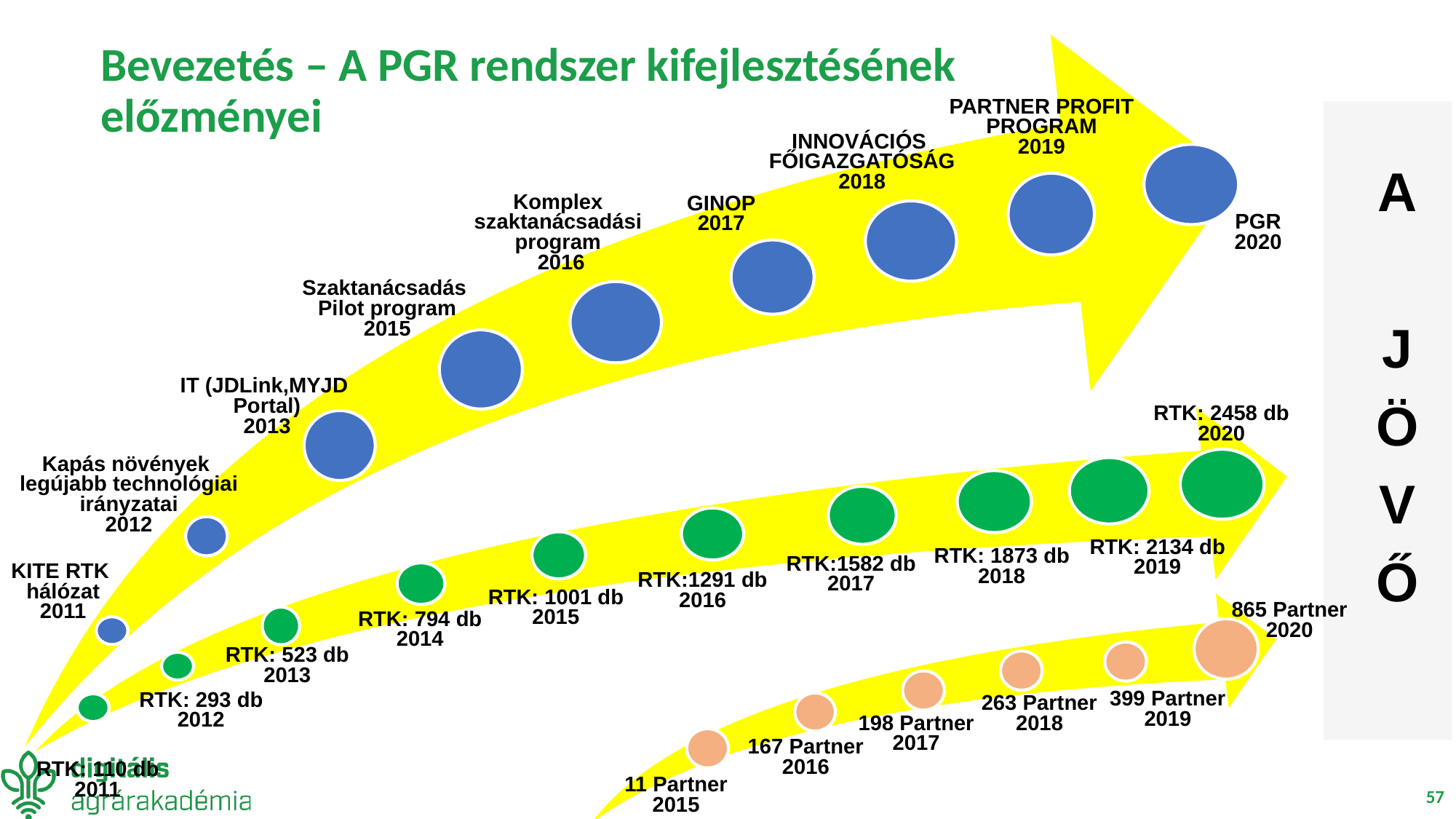

# Bevezetés – A PGR rendszer kifejlesztésének előzményei

A

J
Ö
V
Ő
PARTNER PROFIT
PROGRAM
2019
INNOVÁCIÓS
FŐIGAZGATÓSÁG
2018

Komplex
szaktanácsadási
program
2016
GINOP
2017

PGR
2020

Szaktanácsadás
Pilot program
2015
IT (JDLink,MYJD
Portal)
2013
RTK: 2458 db
2020

Kapás növények
legújabb technológiai
irányzatai
2012

RTK: 2134 db
2019
RTK: 1873 db
2018
RTK:1582 db
2017

KITE RTK
hálózat
2011
RTK:1291 db
2016

RTK: 1001 db
2015
865 Partner
2020

RTK: 794 db
2014

RTK: 523 db
2013

399 Partner
2019

RTK: 293 db
2012
263 Partner
2018
198 Partner
2017

167 Partner
2016
RTK: 110 db
2011
57
11 Partner
2015